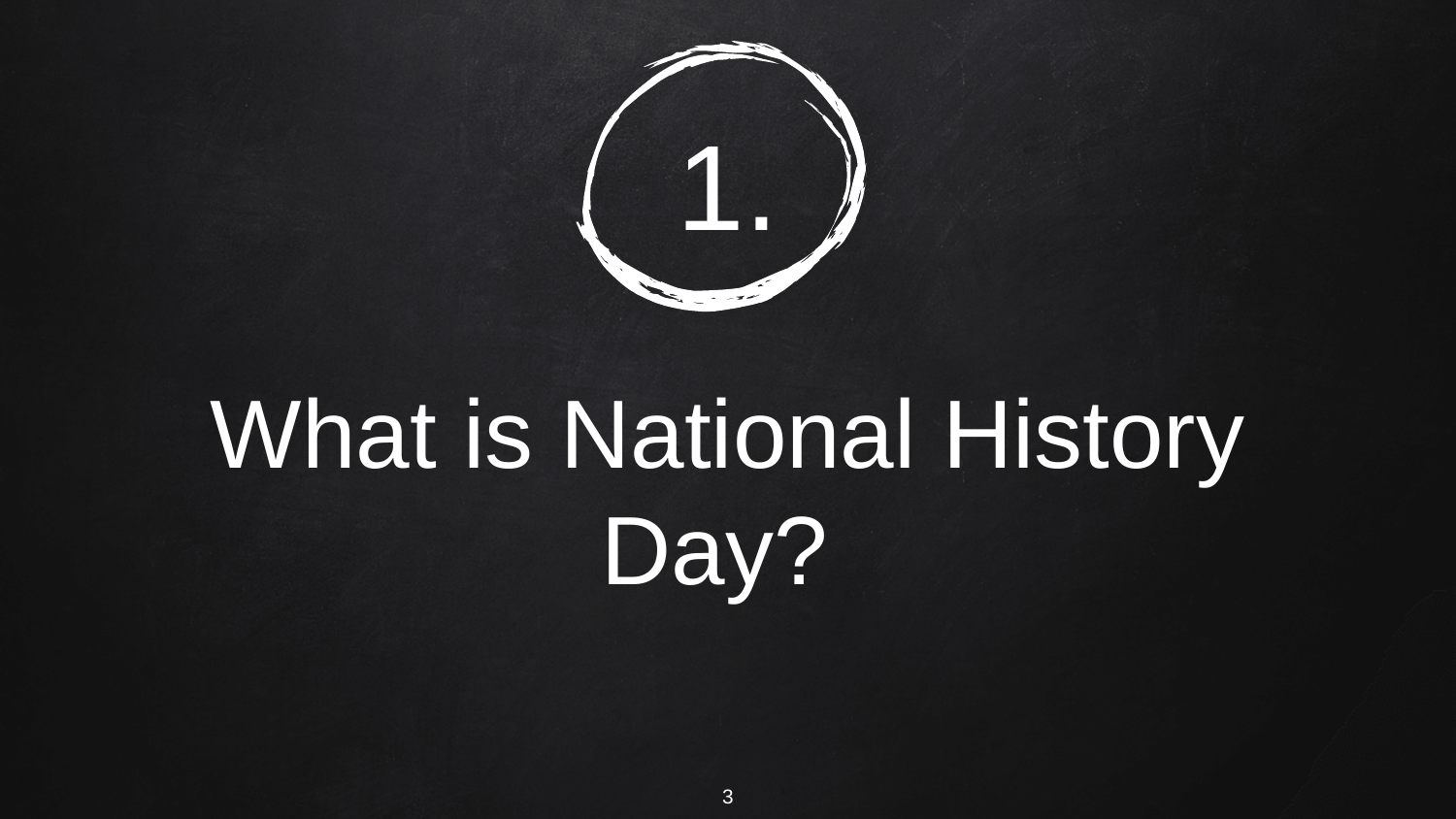

# 1.

What is National History Day?
3